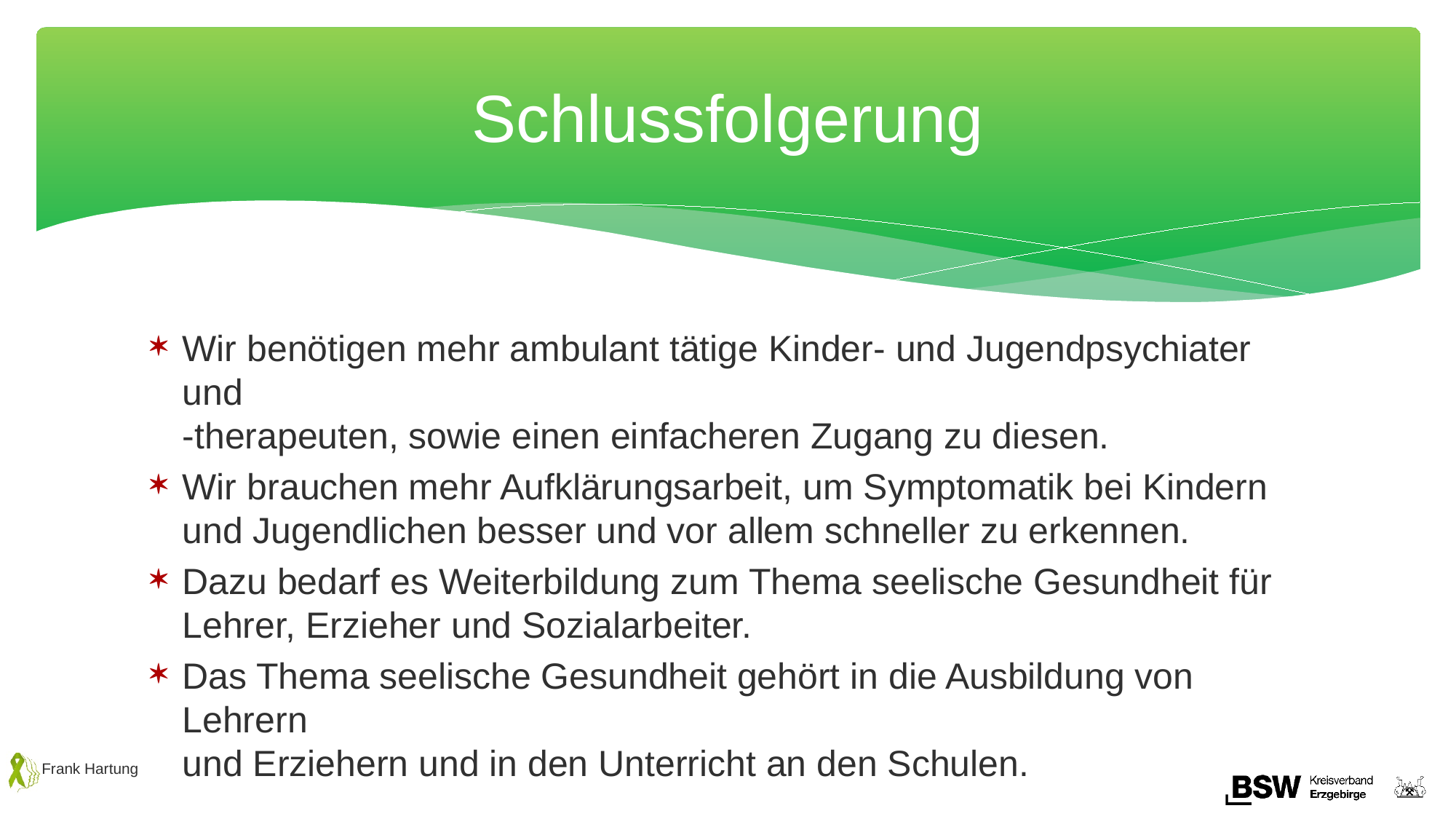

# Schlussfolgerung
Wir benötigen mehr ambulant tätige Kinder- und Jugendpsychiater und
-therapeuten, sowie einen einfacheren Zugang zu diesen.
Wir brauchen mehr Aufklärungsarbeit, um Symptomatik bei Kindern
und Jugendlichen besser und vor allem schneller zu erkennen.
Dazu bedarf es Weiterbildung zum Thema seelische Gesundheit für
Lehrer, Erzieher und Sozialarbeiter.
Das Thema seelische Gesundheit gehört in die Ausbildung von Lehrern
und Erziehern und in den Unterricht an den Schulen.
Frank Hartung